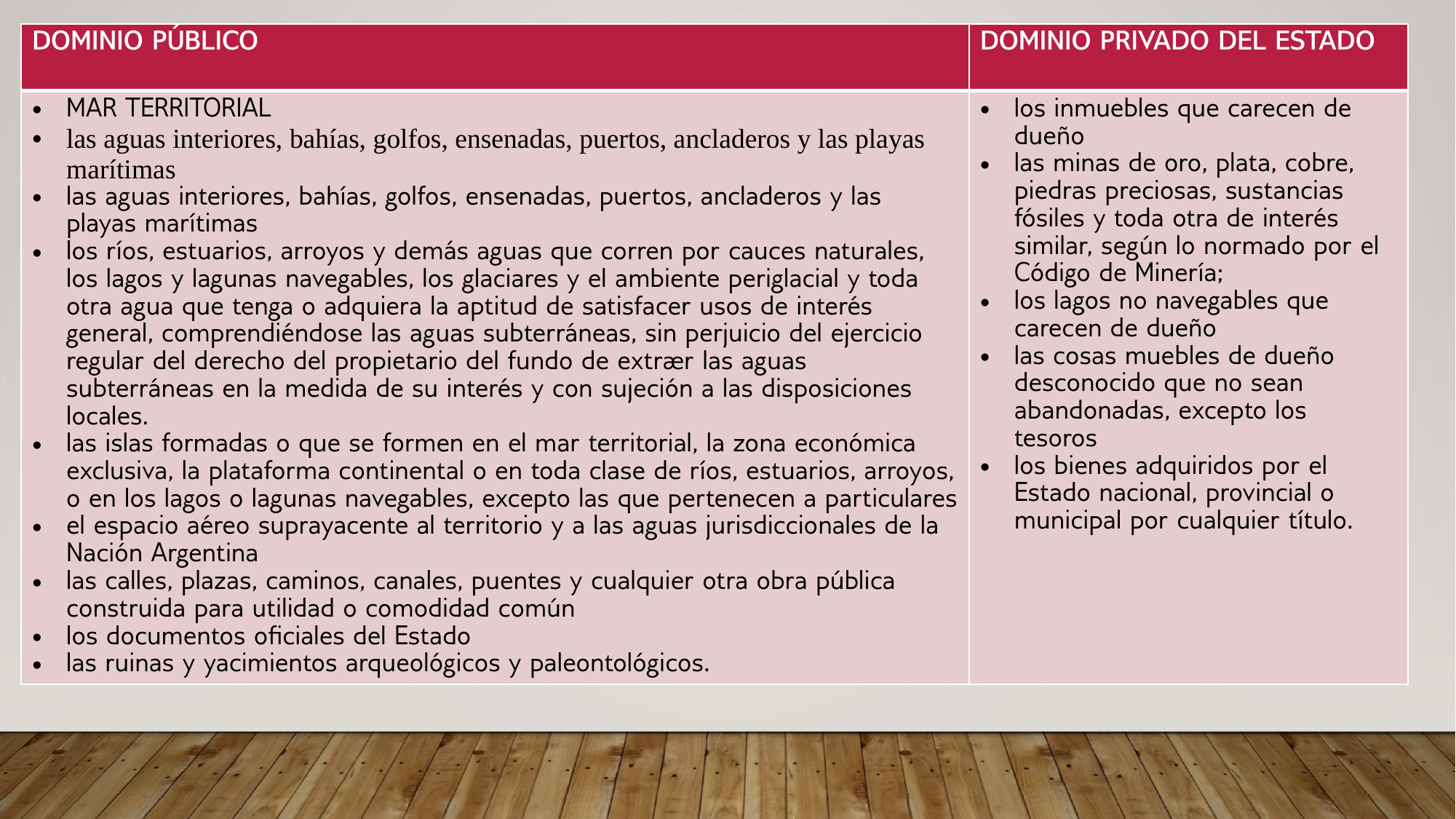

| DOMINIO PÚBLICO | DOMINIO PRIVADO DEL ESTADO |
| --- | --- |
| MAR TERRITORIAL las aguas interiores, bahías, golfos, ensenadas, puertos, ancladeros y las playas marítimas las aguas interiores, bahías, golfos, ensenadas, puertos, ancladeros y las playas marítimas los ríos, estuarios, arroyos y demás aguas que corren por cauces naturales, los lagos y lagunas navegables, los glaciares y el ambiente periglacial y toda otra agua que tenga o adquiera la aptitud de satisfacer usos de interés general, comprendiéndose las aguas subterráneas, sin perjuicio del ejercicio regular del derecho del propietario del fundo de extraer las aguas subterráneas en la medida de su interés y con sujeción a las disposiciones locales. las islas formadas o que se formen en el mar territorial, la zona económica exclusiva, la plataforma continental o en toda clase de ríos, estuarios, arroyos, o en los lagos o lagunas navegables, excepto las que pertenecen a particulares el espacio aéreo suprayacente al territorio y a las aguas jurisdiccionales de la Nación Argentina las calles, plazas, caminos, canales, puentes y cualquier otra obra pública construida para utilidad o comodidad común los documentos oficiales del Estado las ruinas y yacimientos arqueológicos y paleontológicos. | los inmuebles que carecen de dueño las minas de oro, plata, cobre, piedras preciosas, sustancias fósiles y toda otra de interés similar, según lo normado por el Código de Minería; los lagos no navegables que carecen de dueño las cosas muebles de dueño desconocido que no sean abandonadas, excepto los tesoros los bienes adquiridos por el Estado nacional, provincial o municipal por cualquier título. |